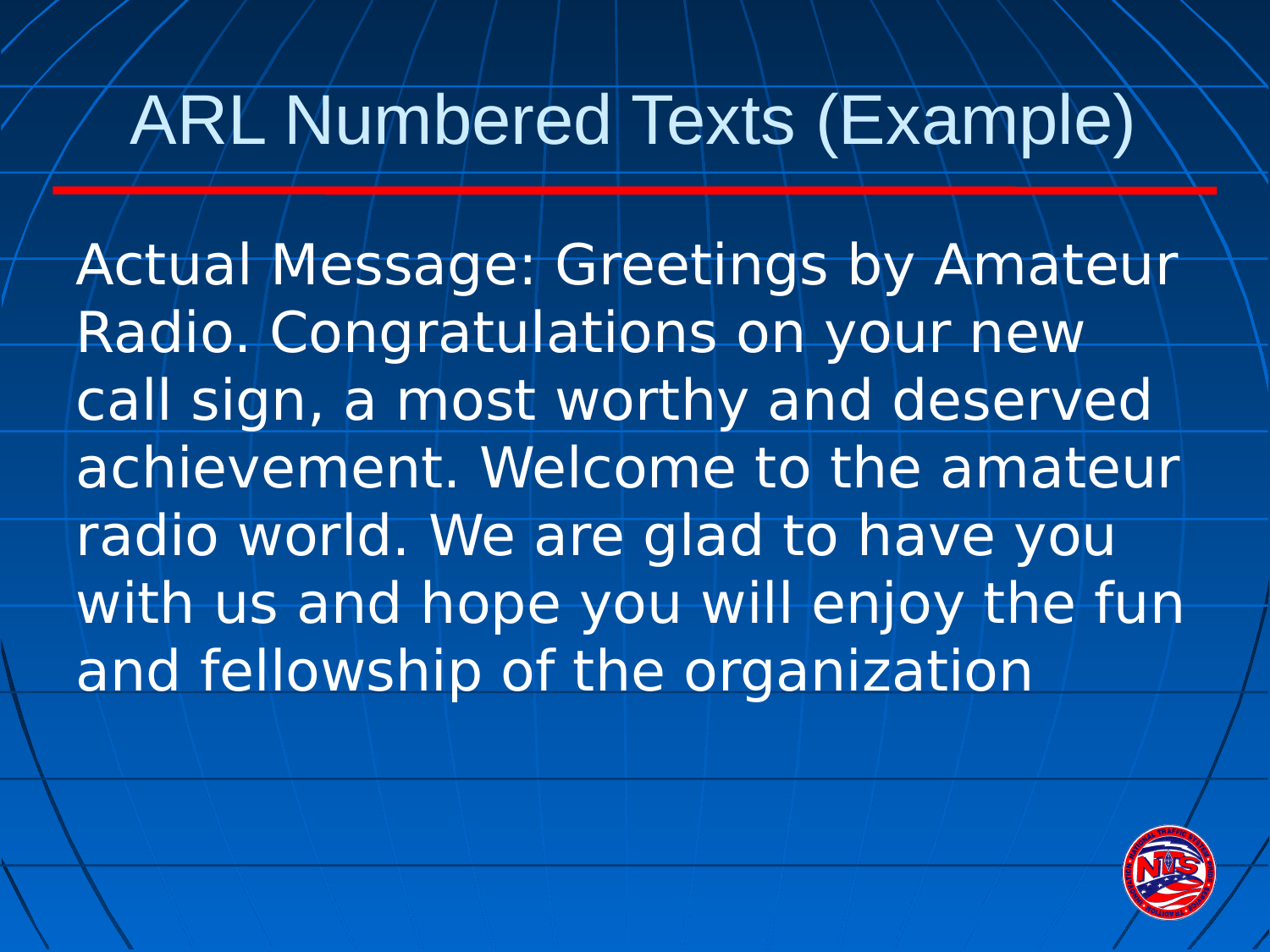

# ARL Numbered Texts (Example)
Actual Message: Greetings by Amateur Radio. Congratulations on your new call sign, a most worthy and deserved achievement. Welcome to the amateur radio world. We are glad to have you with us and hope you will enjoy the fun and fellowship of the organization